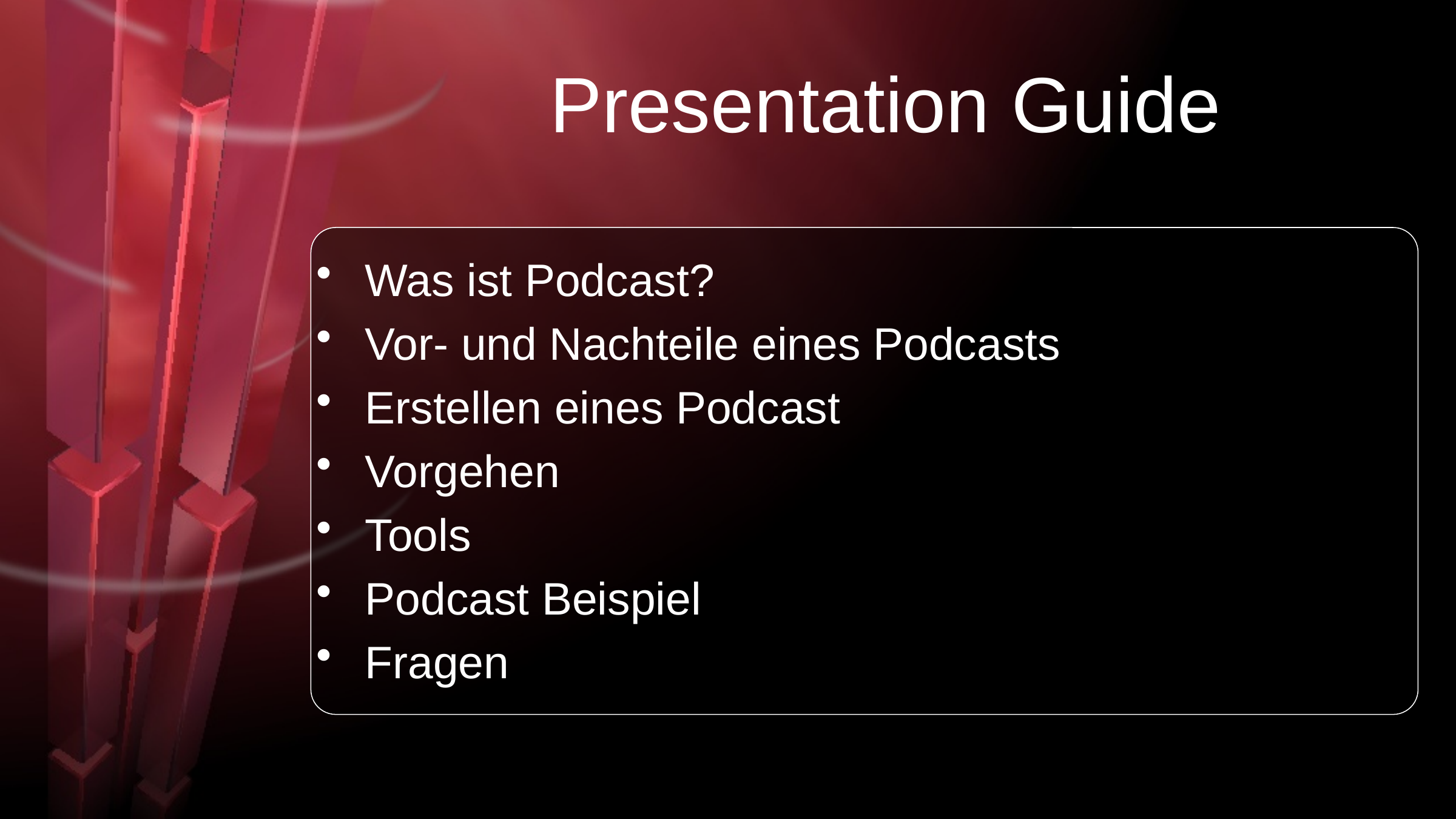

# Presentation Guide

Was ist Podcast?
Vor- und Nachteile eines Podcasts
Erstellen eines Podcast
Vorgehen
Tools
Podcast Beispiel
Fragen